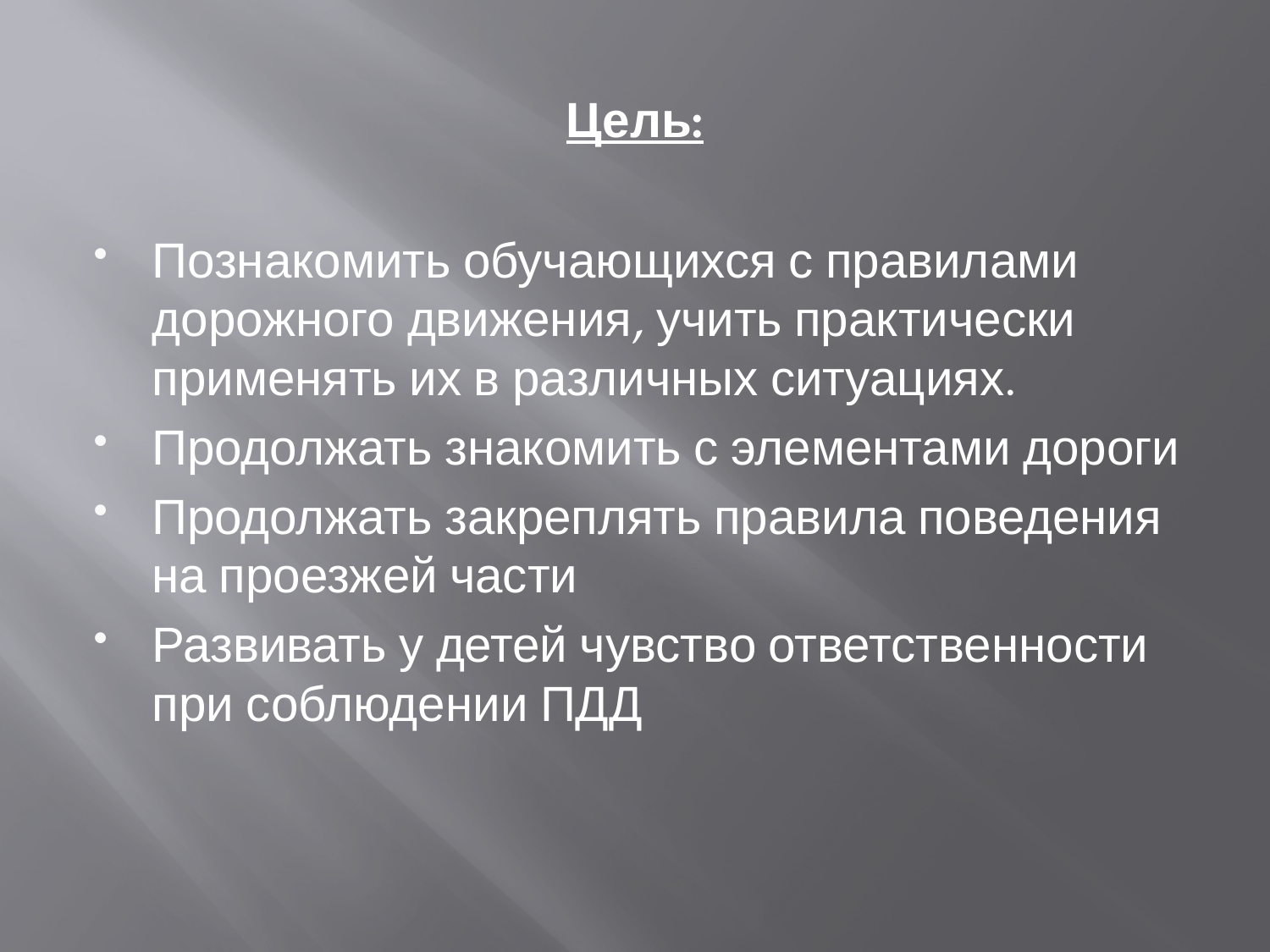

# Цель:
Познакомить обучающихся с правилами дорожного движения, учить практически применять их в различных ситуациях.
Продолжать знакомить с элементами дороги
Продолжать закреплять правила поведения на проезжей части
Развивать у детей чувство ответственности при соблюдении ПДД